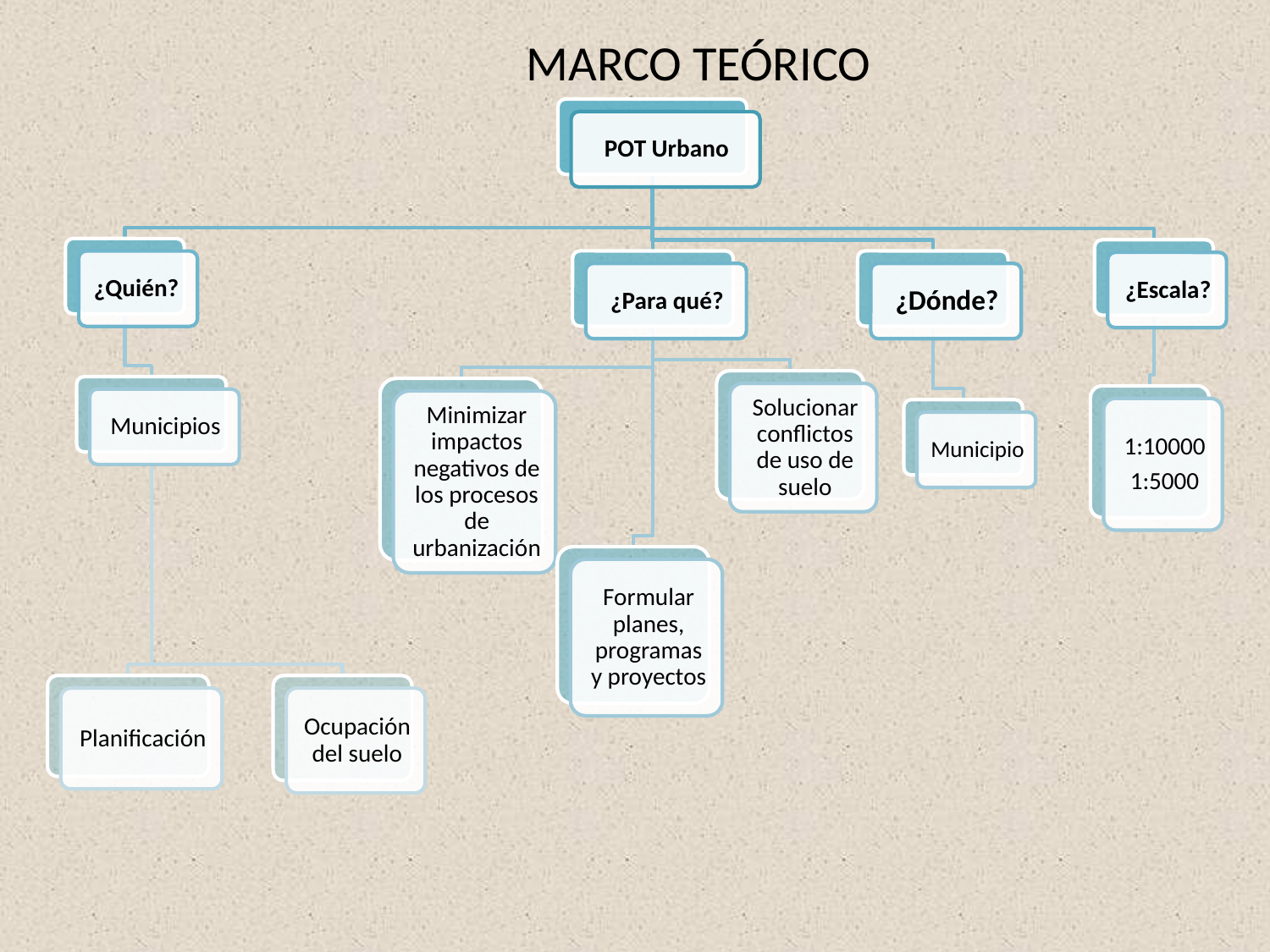

# MARCO TEÓRICO
POT Urbano
¿Quién?
Municipios
Planificación
Ocupación del suelo
¿Para qué?
Minimizar impactos negativos de los procesos de urbanización
Formular planes, programas y proyectos
Solucionar conflictos de uso de suelo
¿Dónde?
Municipio
¿Escala?
1:10000
1:5000